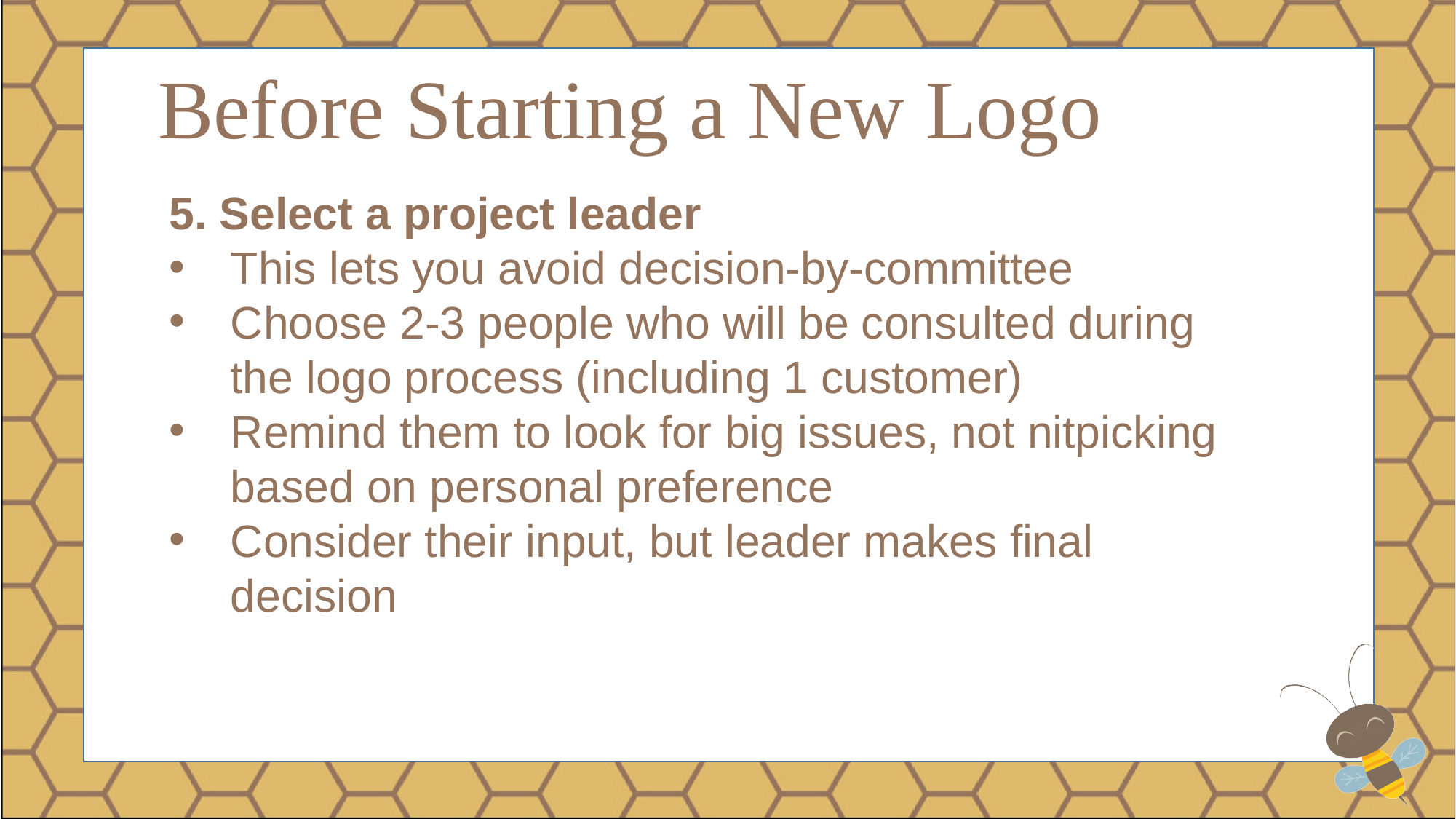

Before Starting a New Logo
5. Select a project leader
This lets you avoid decision-by-committee
Choose 2-3 people who will be consulted during the logo process (including 1 customer)
Remind them to look for big issues, not nitpicking based on personal preference
Consider their input, but leader makes final decision